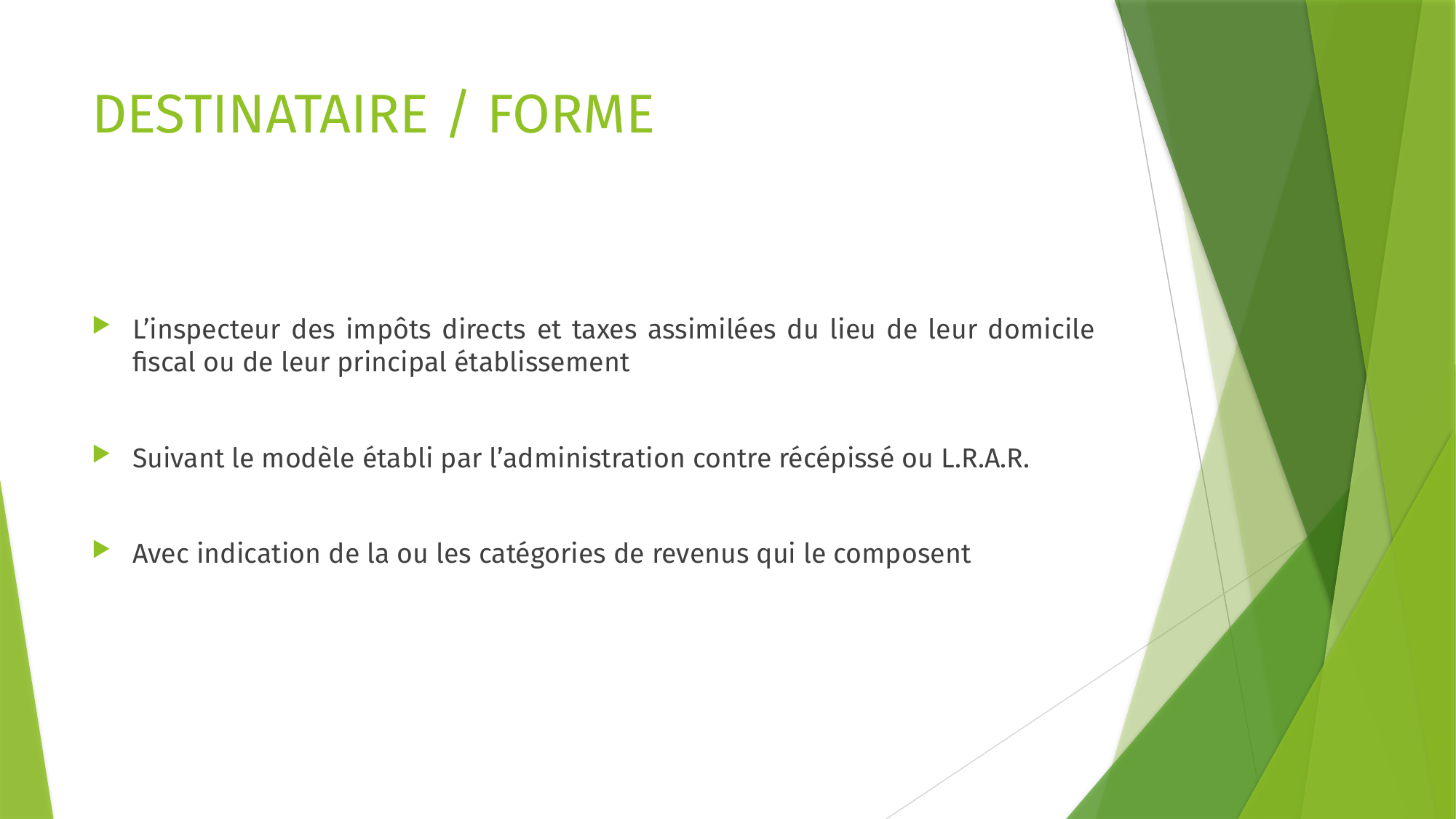

# DESTINATAIRE / FORME

L’inspecteur des impôts directs et taxes assimilées du lieu de leur domicile fiscal ou de leur principal établissement

Suivant le modèle établi par l’administration contre récépissé ou L.R.A.R.

Avec indication de la ou les catégories de revenus qui le composent